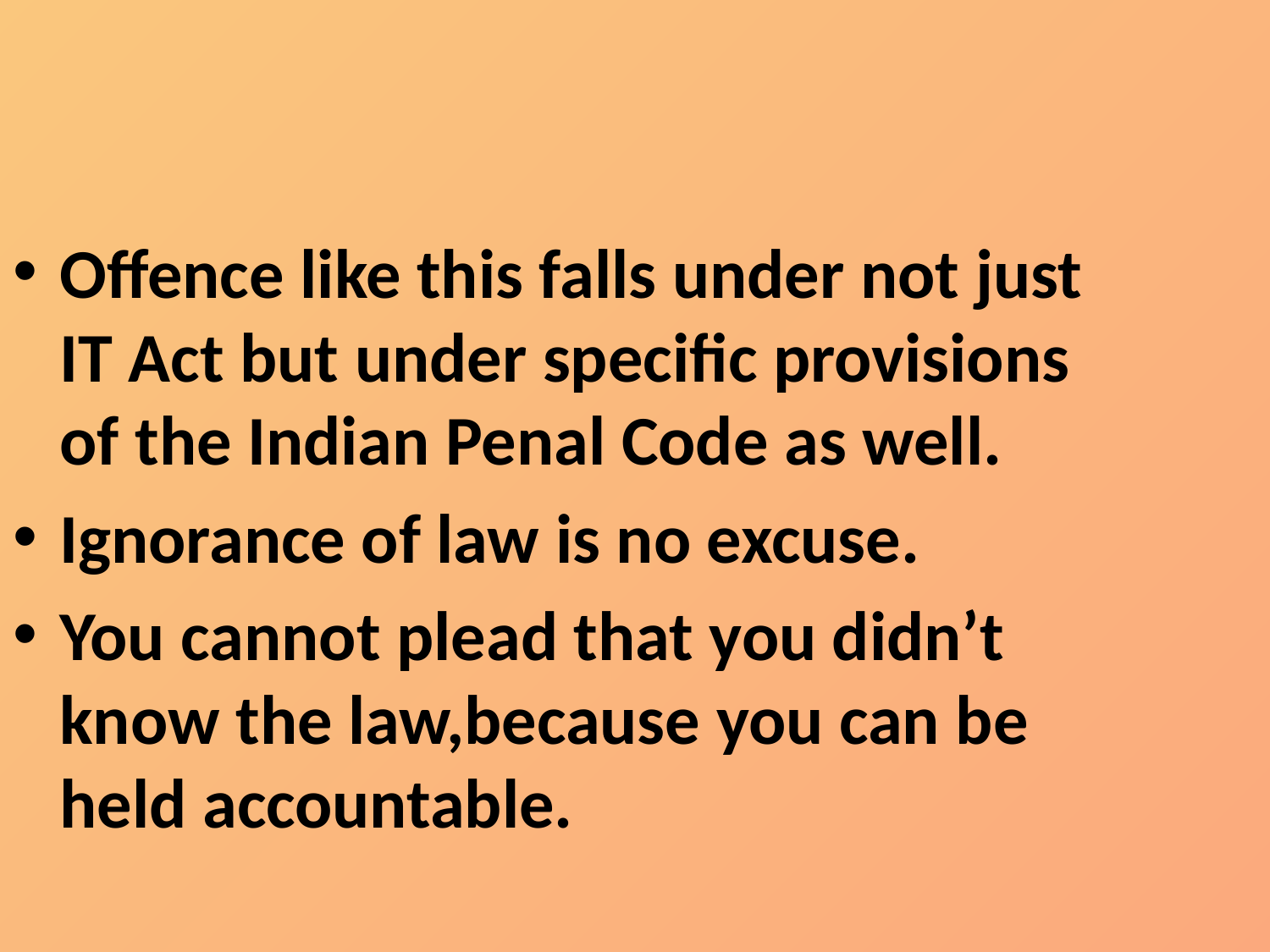

Offence like this falls under not just IT Act but under specific provisions of the Indian Penal Code as well.
Ignorance of law is no excuse.
You cannot plead that you didn’t know the law,because you can be held accountable.